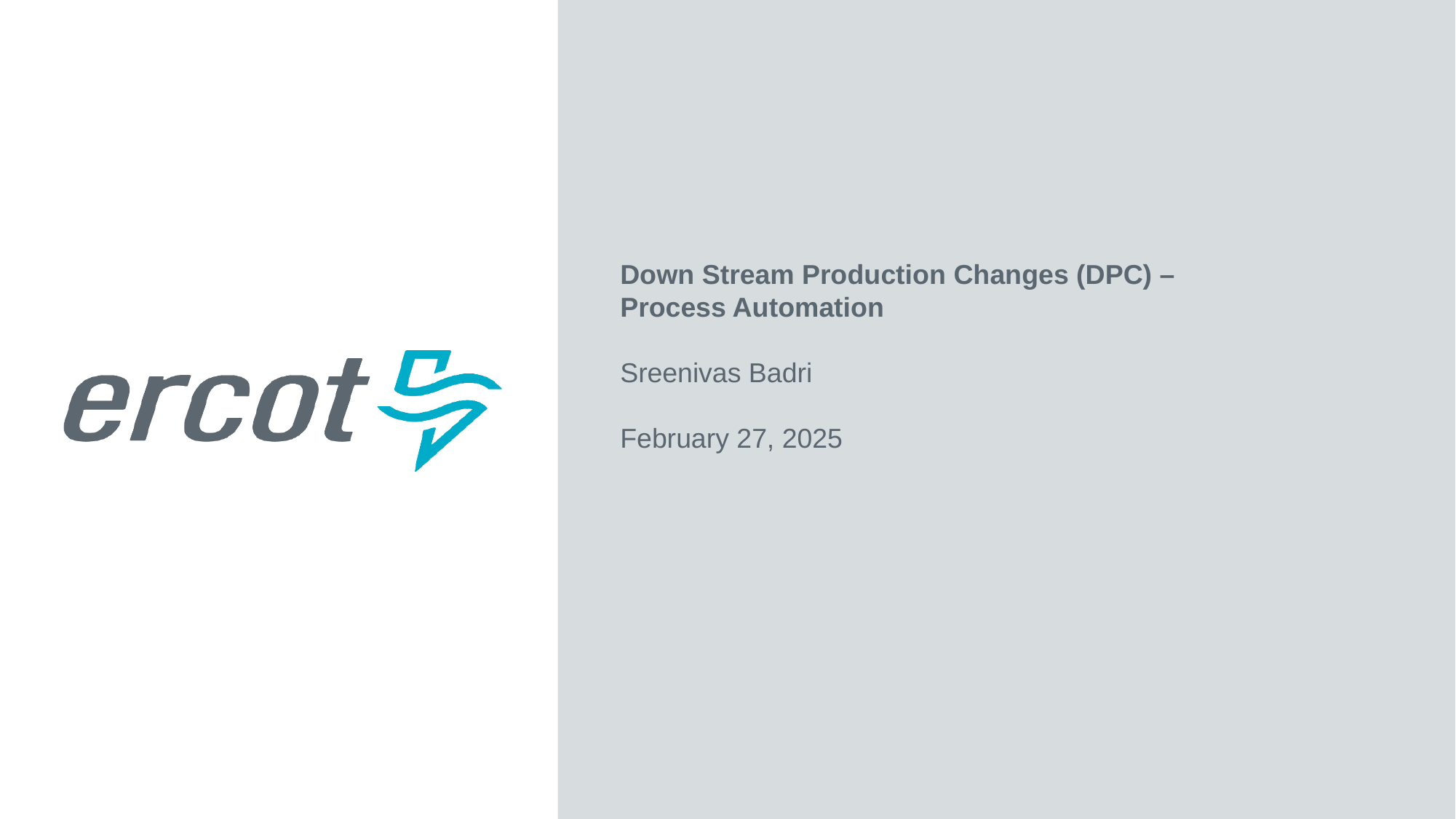

Down Stream Production Changes (DPC) – Process Automation

Sreenivas Badri

February 27, 2025